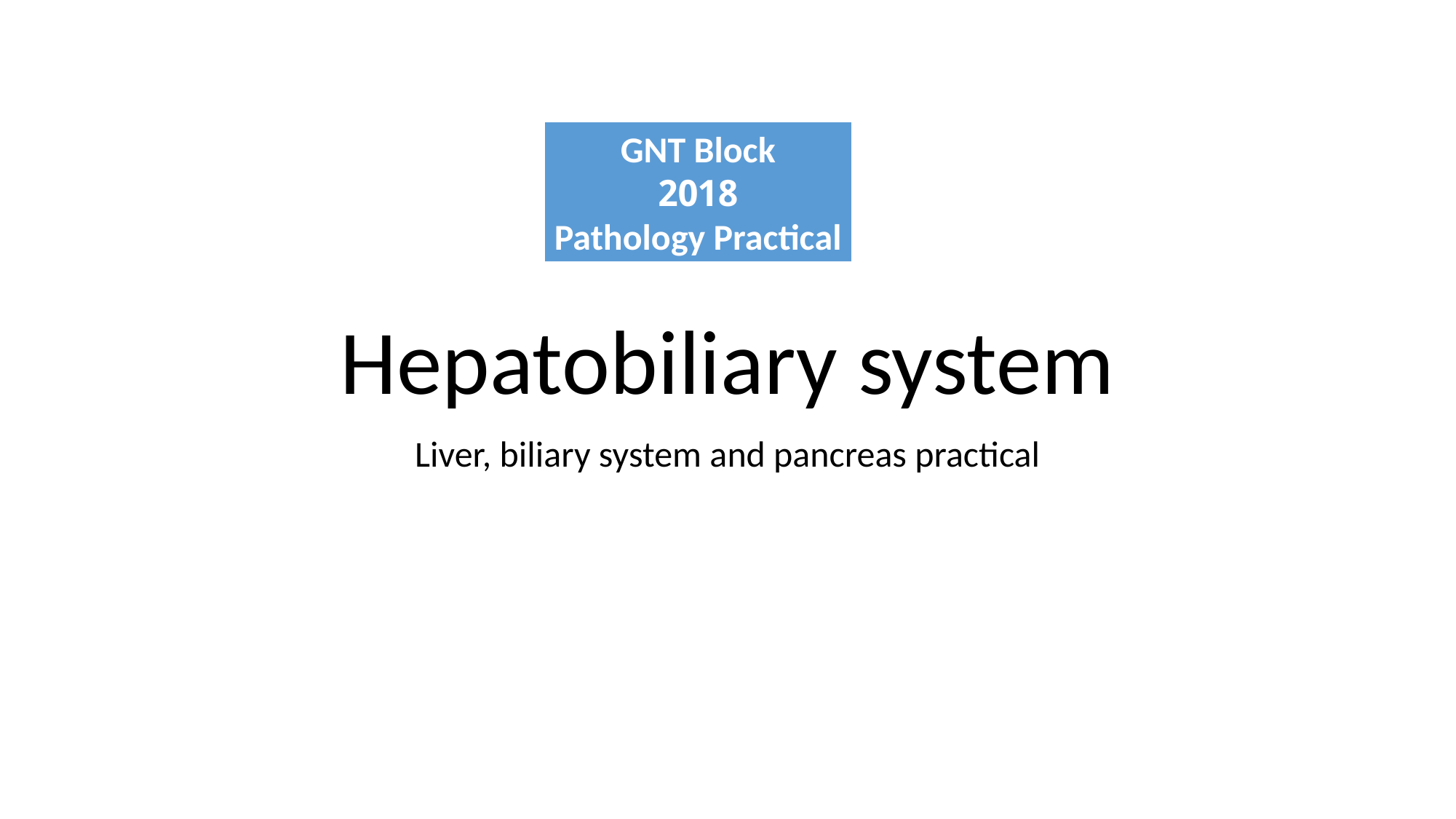

GNT Block
2018
Pathology Practical
# Hepatobiliary system
Liver, biliary system and pancreas practical